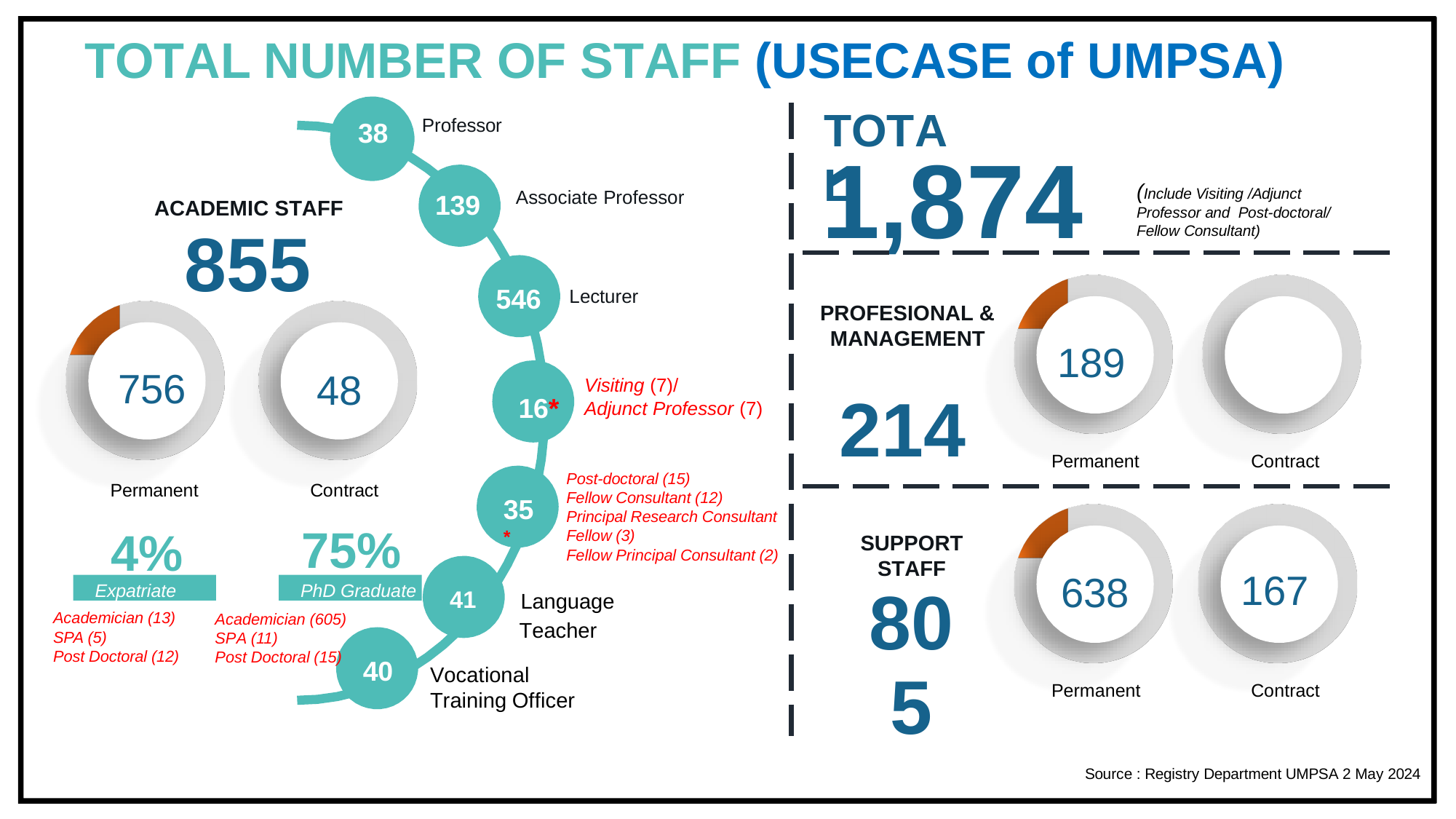

TOTAL NUMBER OF STAFF (USECASE of UMPSA)

TOTAL

Professor
38

1,874

(Include Visiting /Adjunct Professor and  Post-doctoral/ Fellow Consultant)
Associate Professor
139
ACADEMIC STAFF
855

546

Lecturer

PROFESIONAL & MANAGEMENT

189
1265

756
48
Visiting (7)/
Adjunct Professor (7)
214
16*
Permanent
Contract

Post-doctoral (15)
Fellow Consultant (12) Principal Research Consultant Fellow (3)
Fellow Principal Consultant (2)
Permanent
Contract

35 *

75%
4%

SUPPORT STAFF
805

167
638

Expatriate
PhD Graduate
41	Language
Teacher
Academician (13)
SPA (5)
Post Doctoral (12)
Academician (605)
SPA (11)
Post Doctoral (15)

40
Vocational Training Officer
Permanent
Contract
Source : Registry Department UMPSA 2 May 2024